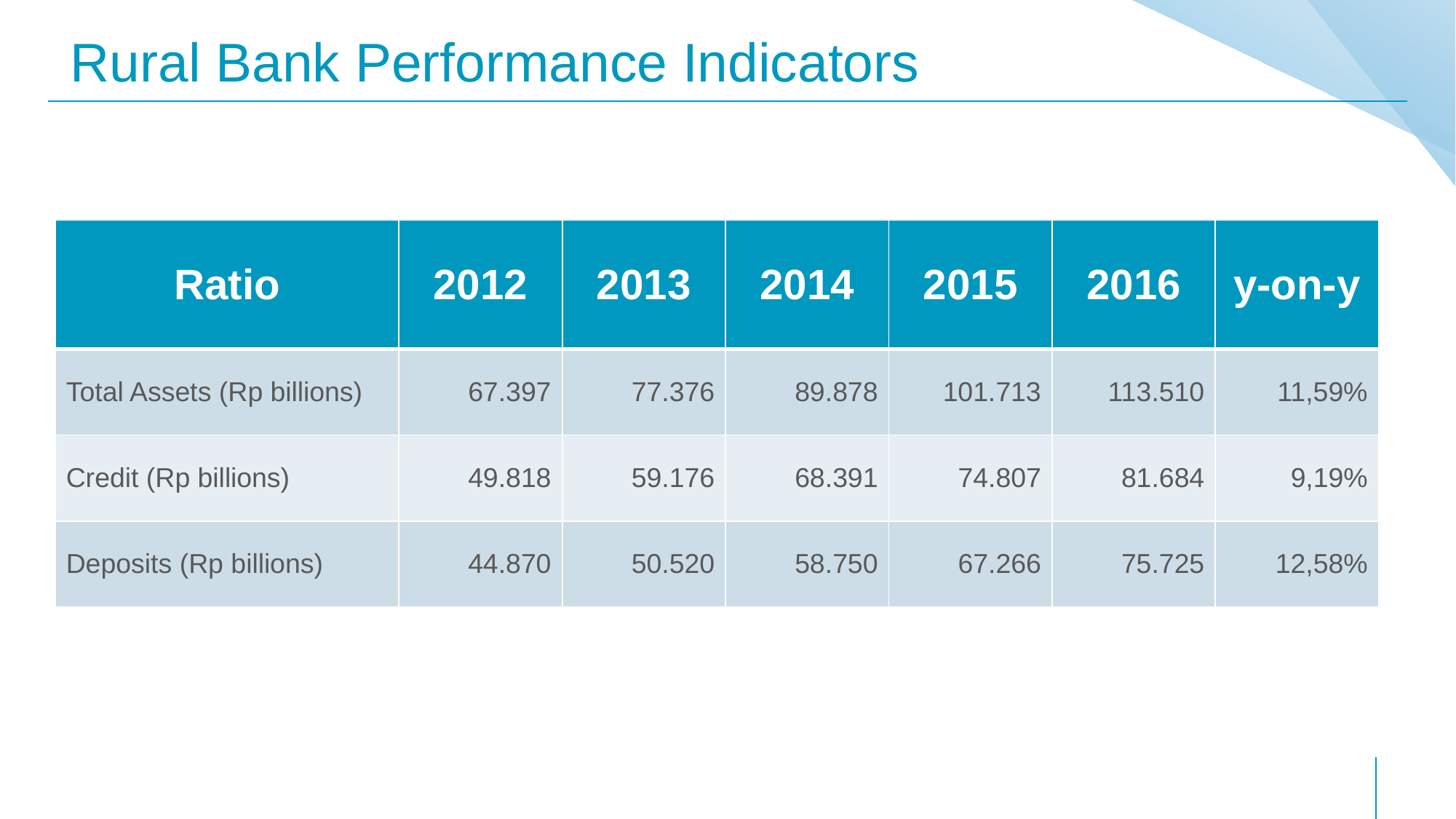

# Rural Bank Performance Indicators
| Ratio | 2012 | 2013 | 2014 | 2015 | 2016 | y-on-y |
| --- | --- | --- | --- | --- | --- | --- |
| Total Assets (Rp billions) | 67.397 | 77.376 | 89.878 | 101.713 | 113.510 | 11,59% |
| Credit (Rp billions) | 49.818 | 59.176 | 68.391 | 74.807 | 81.684 | 9,19% |
| Deposits (Rp billions) | 44.870 | 50.520 | 58.750 | 67.266 | 75.725 | 12,58% |